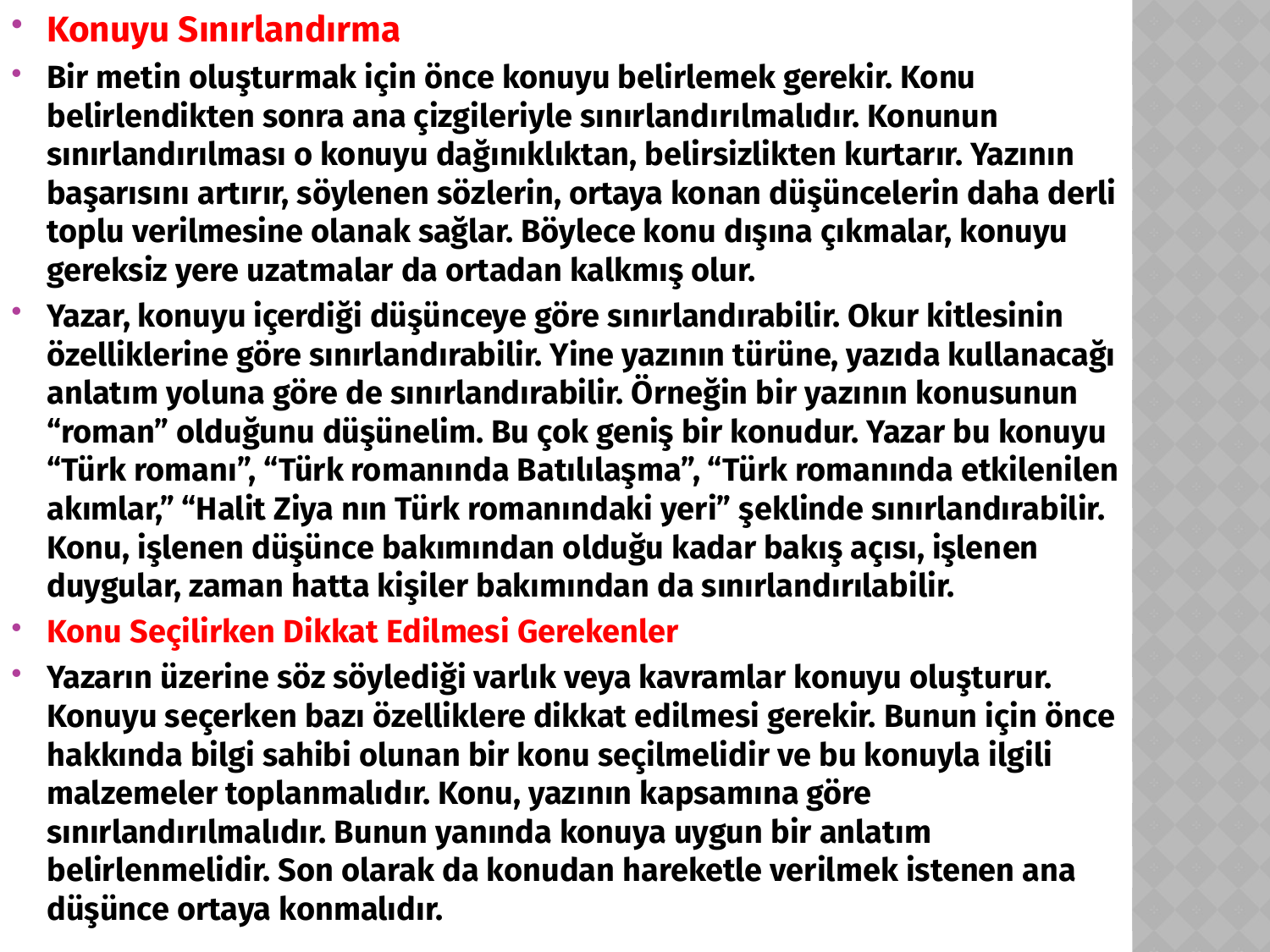

Konuyu Sınırlandırma
Bir metin oluşturmak için önce konuyu belirlemek gerekir. Konu belirlendikten sonra ana çizgileriyle sınırlandırılmalıdır. Konunun sınırlandırılması o konuyu dağınıklıktan, belirsizlikten kurtarır. Yazının başarısını artırır, söylenen sözlerin, ortaya konan düşüncelerin daha derli toplu verilmesine olanak sağlar. Böylece konu dışına çıkmalar, konuyu gereksiz yere uzatmalar da ortadan kalkmış olur.
Yazar, konuyu içerdiği düşünceye göre sınırlandırabilir. Okur kitlesinin özelliklerine göre sınırlandırabilir. Yine yazının türüne, yazıda kullanacağı anlatım yoluna göre de sınırlandırabilir. Örneğin bir yazının konusunun “roman” olduğunu düşünelim. Bu çok geniş bir konudur. Yazar bu konuyu “Türk romanı”, “Türk romanında Batılılaşma”, “Türk romanında etkilenilen akımlar,” “Halit Ziya nın Türk romanındaki yeri” şeklinde sınırlandırabilir. Konu, işlenen düşünce bakımından olduğu kadar bakış açısı, işlenen duygular, zaman hatta kişiler bakımından da sınırlandırılabilir.
Konu Seçilirken Dikkat Edilmesi Gerekenler
Yazarın üzerine söz söylediği varlık veya kavramlar konuyu oluşturur. Konuyu seçerken bazı özelliklere dikkat edilmesi gerekir. Bunun için önce hakkında bilgi sahibi olunan bir konu seçilmelidir ve bu konuyla ilgili malzemeler toplanmalıdır. Konu, yazının kapsamına göre sınırlandırılmalıdır. Bunun yanında konuya uygun bir anlatım belirlenmelidir. Son olarak da konudan hareketle verilmek istenen ana düşünce ortaya konmalıdır.